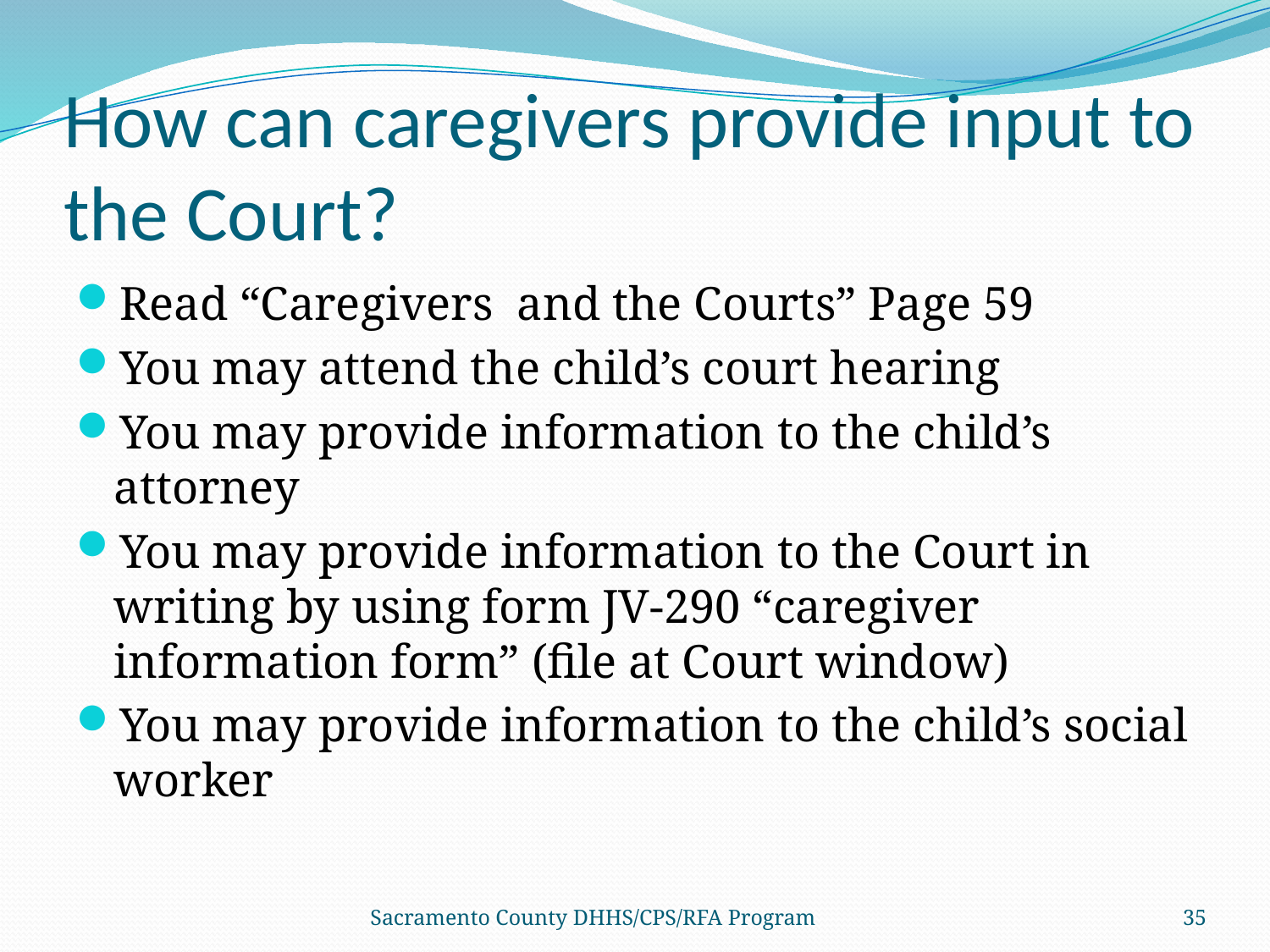

# How can caregivers provide input to the Court?
Read “Caregivers  and the Courts” Page 59
You may attend the child’s court hearing
You may provide information to the child’s attorney
You may provide information to the Court in writing by using form JV-290 “caregiver information form” (file at Court window)
You may provide information to the child’s social worker
Sacramento County DHHS/CPS/RFA Program
35